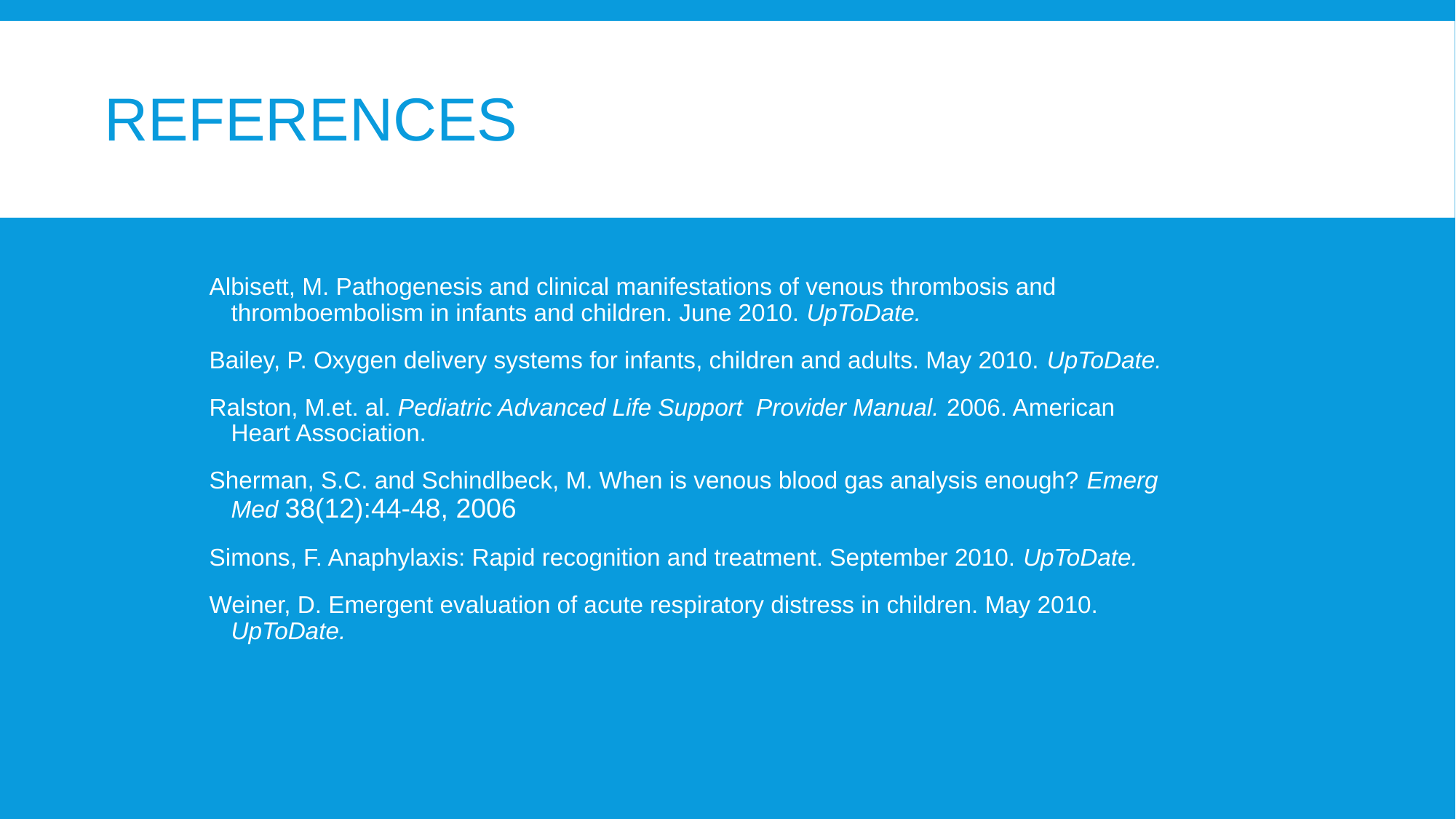

# References
Albisett, M. Pathogenesis and clinical manifestations of venous thrombosis and thromboembolism in infants and children. June 2010. UpToDate.
Bailey, P. Oxygen delivery systems for infants, children and adults. May 2010. UpToDate.
Ralston, M.et. al. Pediatric Advanced Life Support  Provider Manual. 2006. American Heart Association.
Sherman, S.C. and Schindlbeck, M. When is venous blood gas analysis enough? Emerg Med 38(12):44-48, 2006
Simons, F. Anaphylaxis: Rapid recognition and treatment. September 2010. UpToDate.
Weiner, D. Emergent evaluation of acute respiratory distress in children. May 2010. UpToDate.